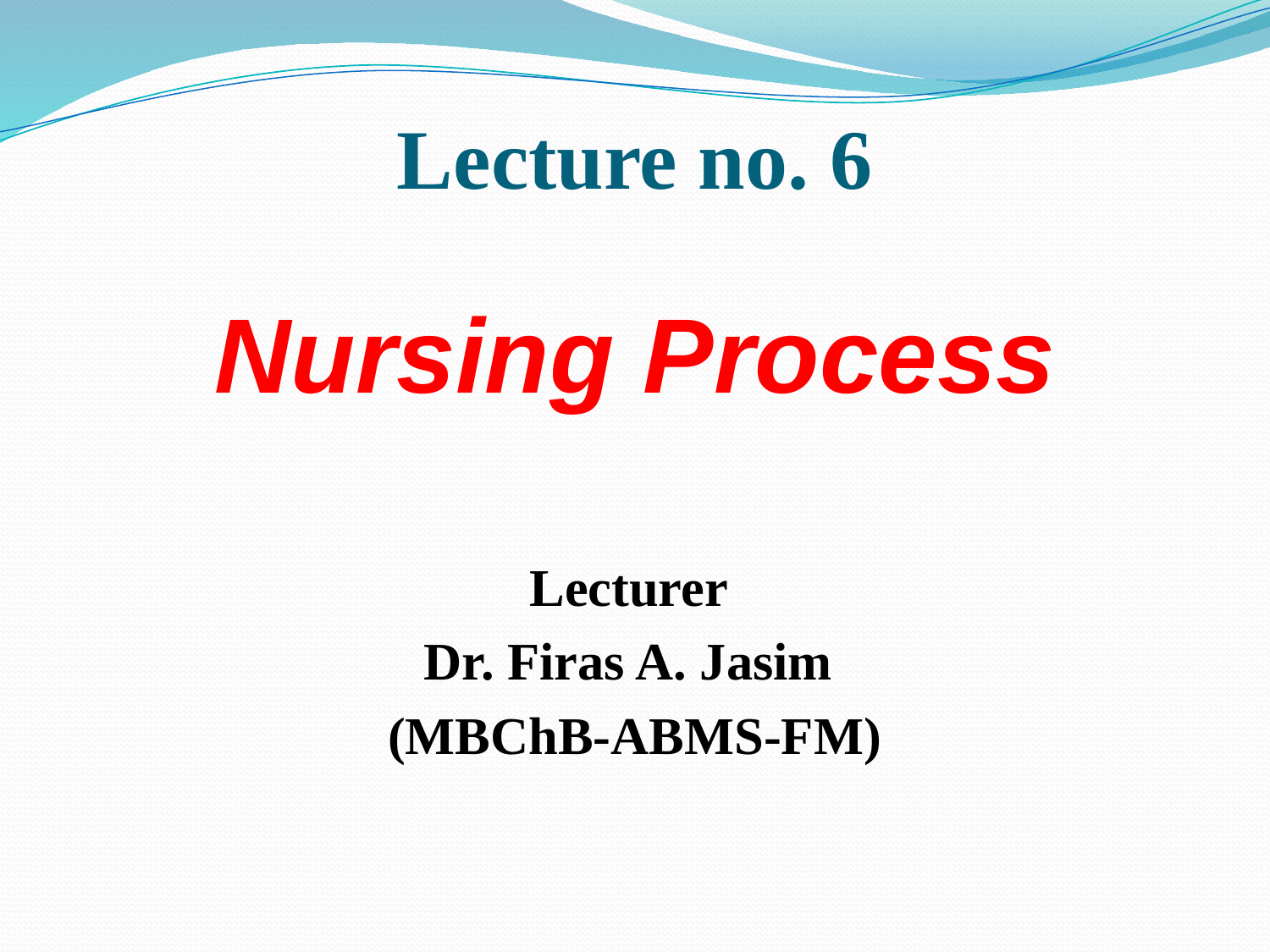

# Lecture no. 6

Nursing Process

Lecturer
Dr. Firas A. Jasim
(MBChB-ABMS-FM)